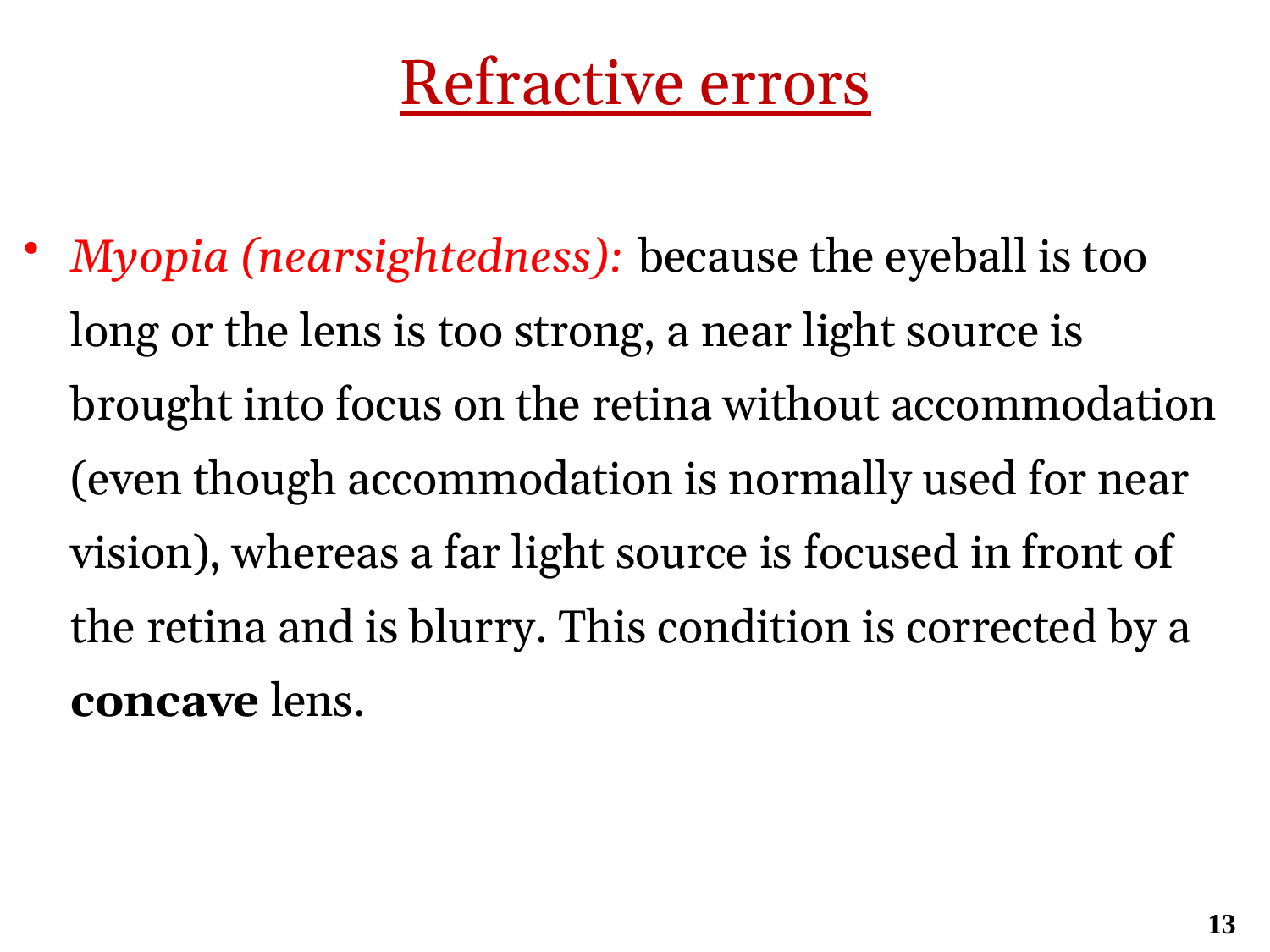

# Refractive errors
Myopia (nearsightedness): because the eyeball is too long or the lens is too strong, a near light source is brought into focus on the retina without accommodation (even though accommodation is normally used for near vision), whereas a far light source is focused in front of the retina and is blurry. This condition is corrected by a concave lens.
13